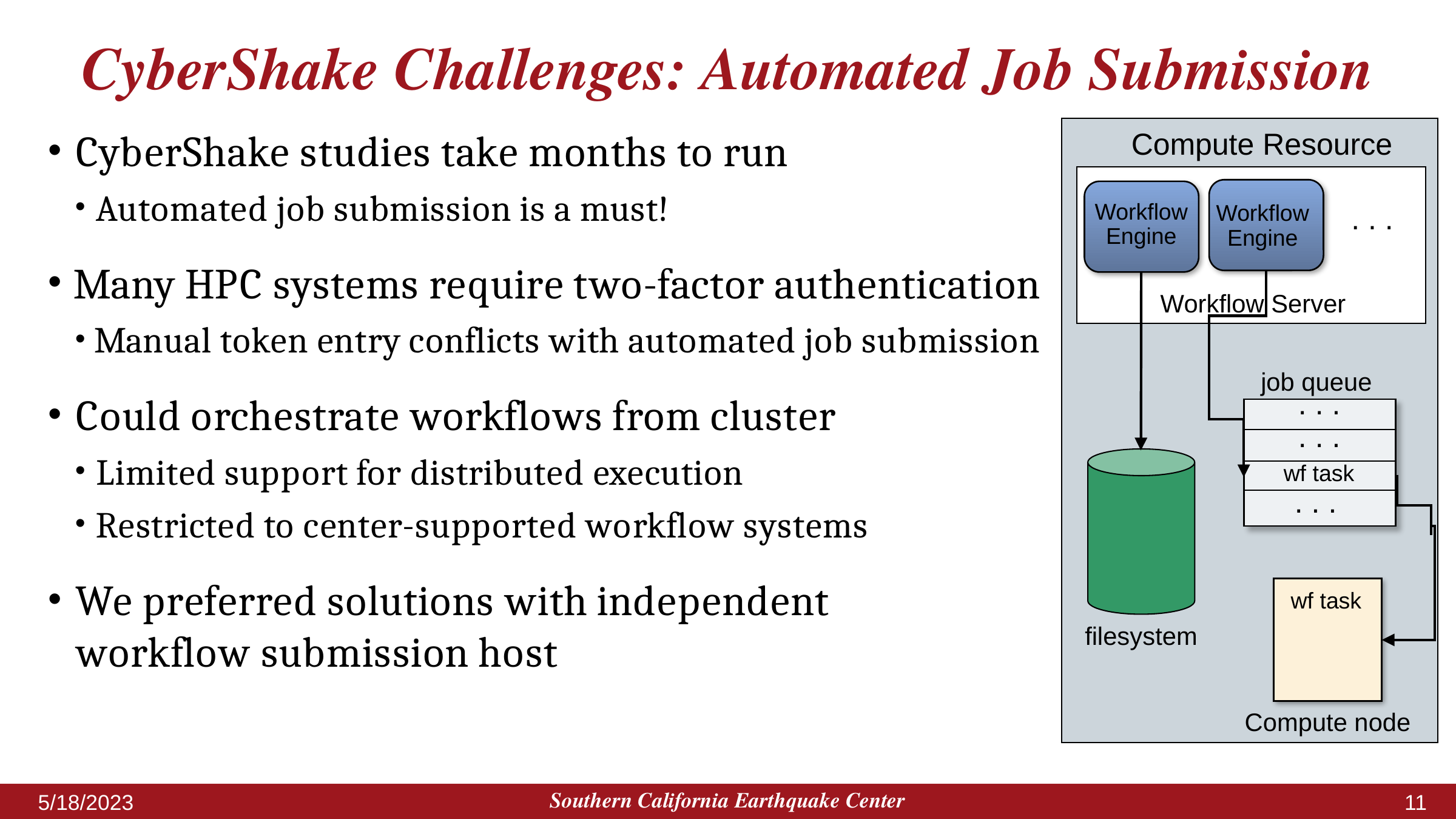

# CyberShake Challenges: Automated Job Submission
CyberShake studies take months to run
Automated job submission is a must!
Many HPC systems require two-factor authentication
Manual token entry conflicts with automated job submission
Could orchestrate workflows from cluster
Limited support for distributed execution
Restricted to center-supported workflow systems
We preferred solutions with independent
workflow submission host

Compute Resource

Workflow Engine
Workflow Engine
. . .
Workflow Server
job queue
. . .

. . .

wf task
. . .

wf task
filesystem
Compute node
Southern California Earthquake Center
5/18/2023
11